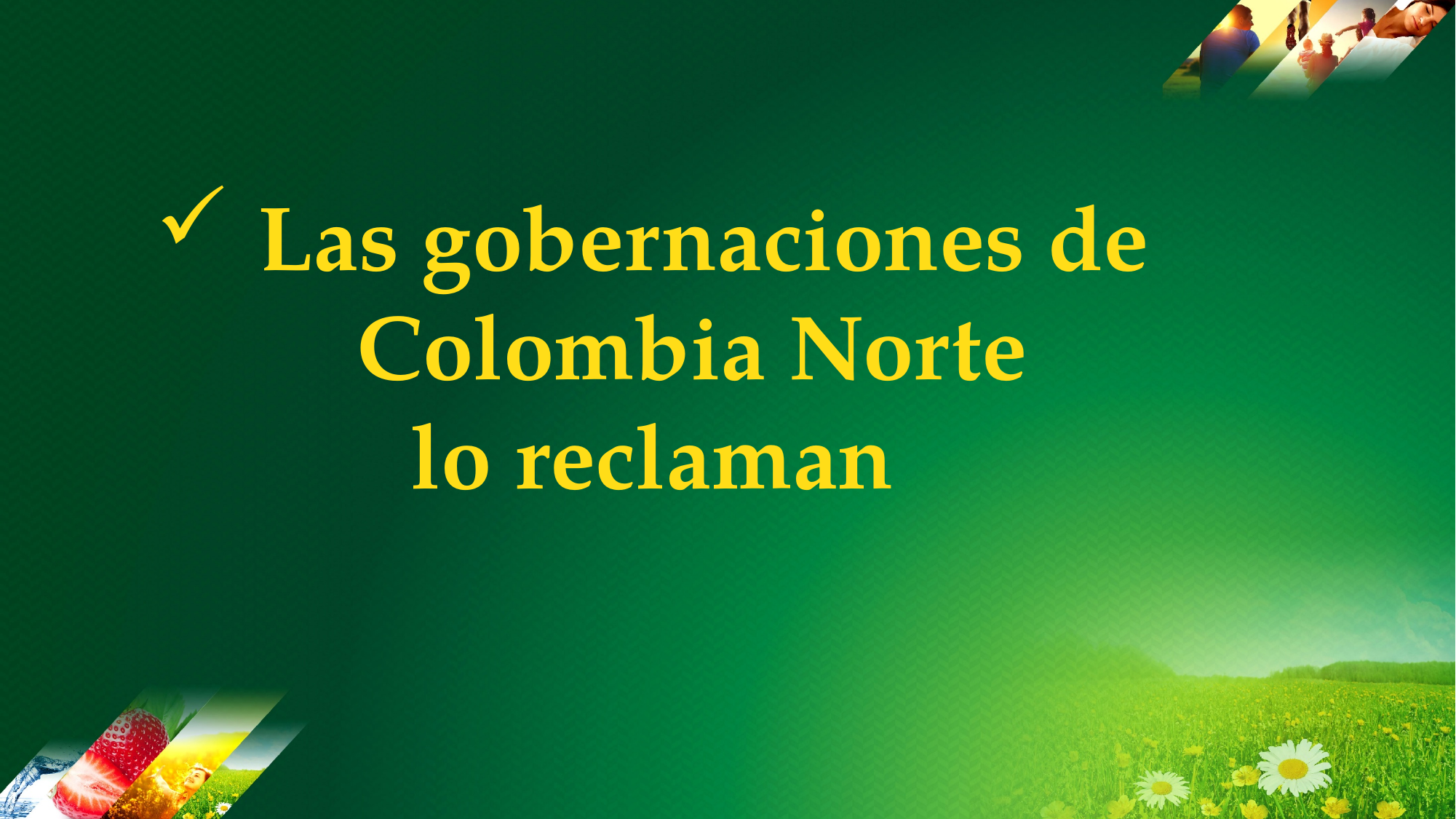

Las gobernaciones de Colombia Norte
lo reclaman